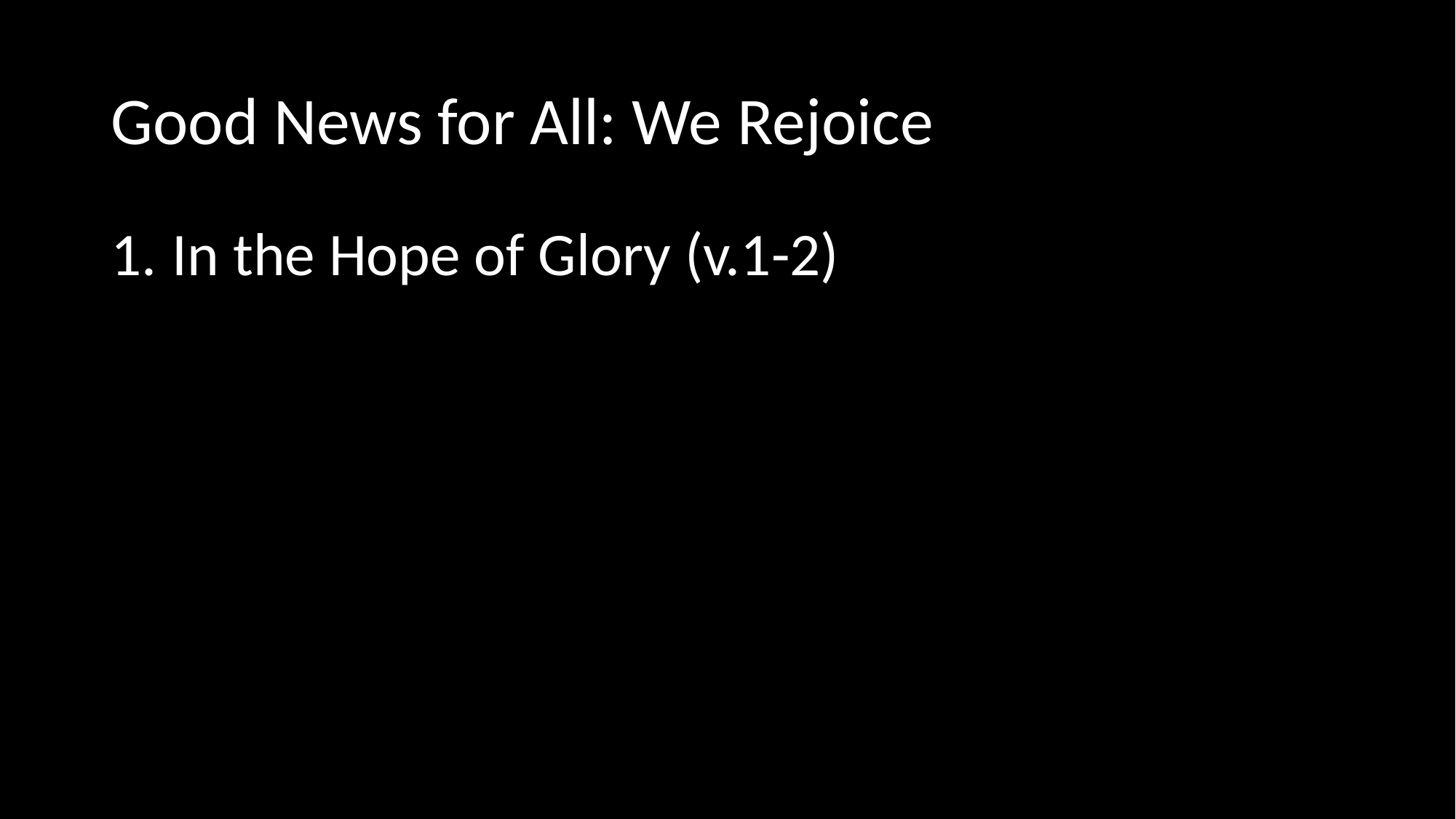

# Good News for All: We Rejoice
In the Hope of Glory (v.1-2)